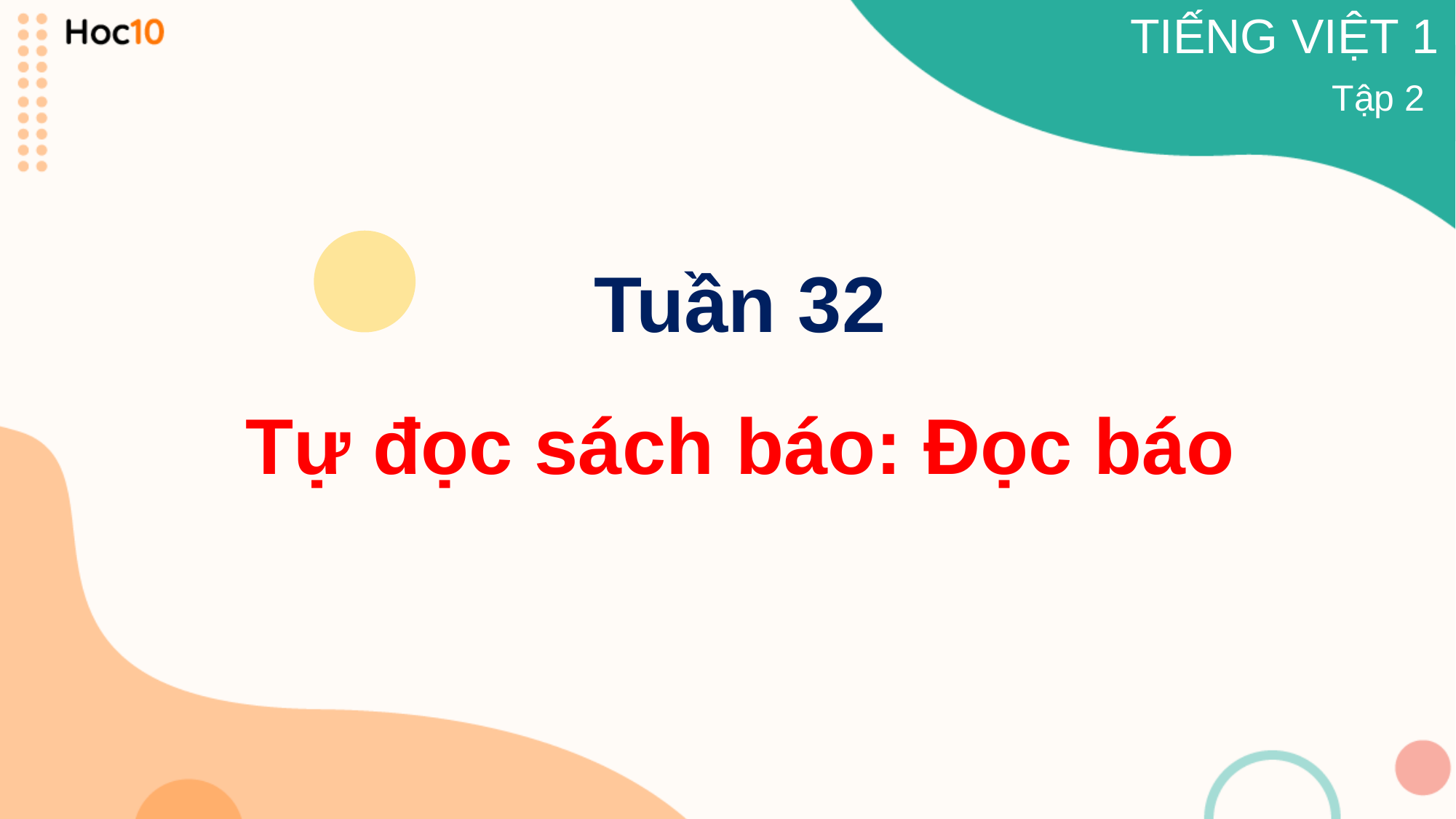

TIẾNG VIỆT 1
Tập 2
Tuần 32
Tự đọc sách báo: Đọc báo